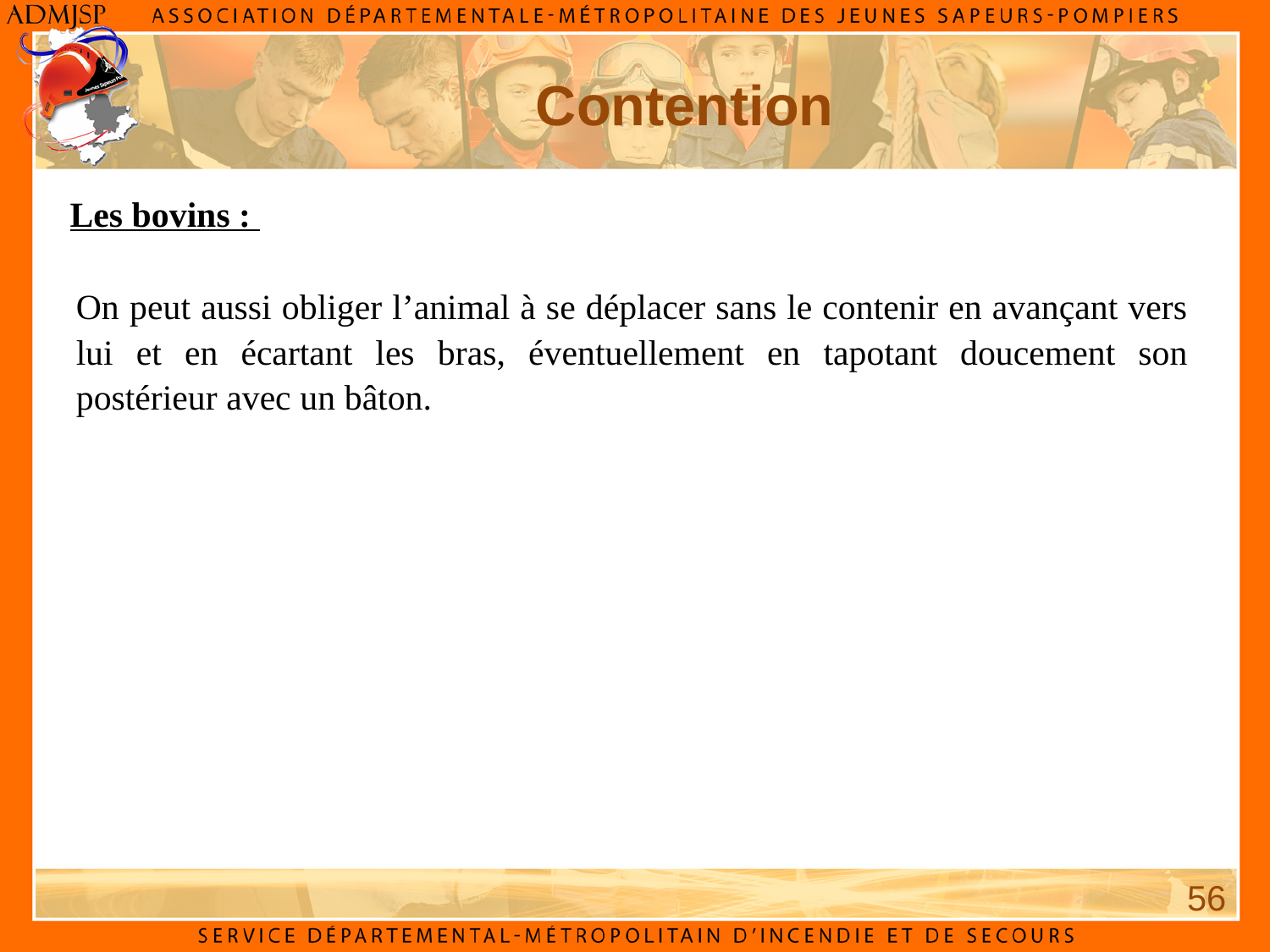

Contention
Les bovins :
On peut aussi obliger l’animal à se déplacer sans le contenir en avançant vers lui et en écartant les bras, éventuellement en tapotant doucement son postérieur avec un bâton.
56